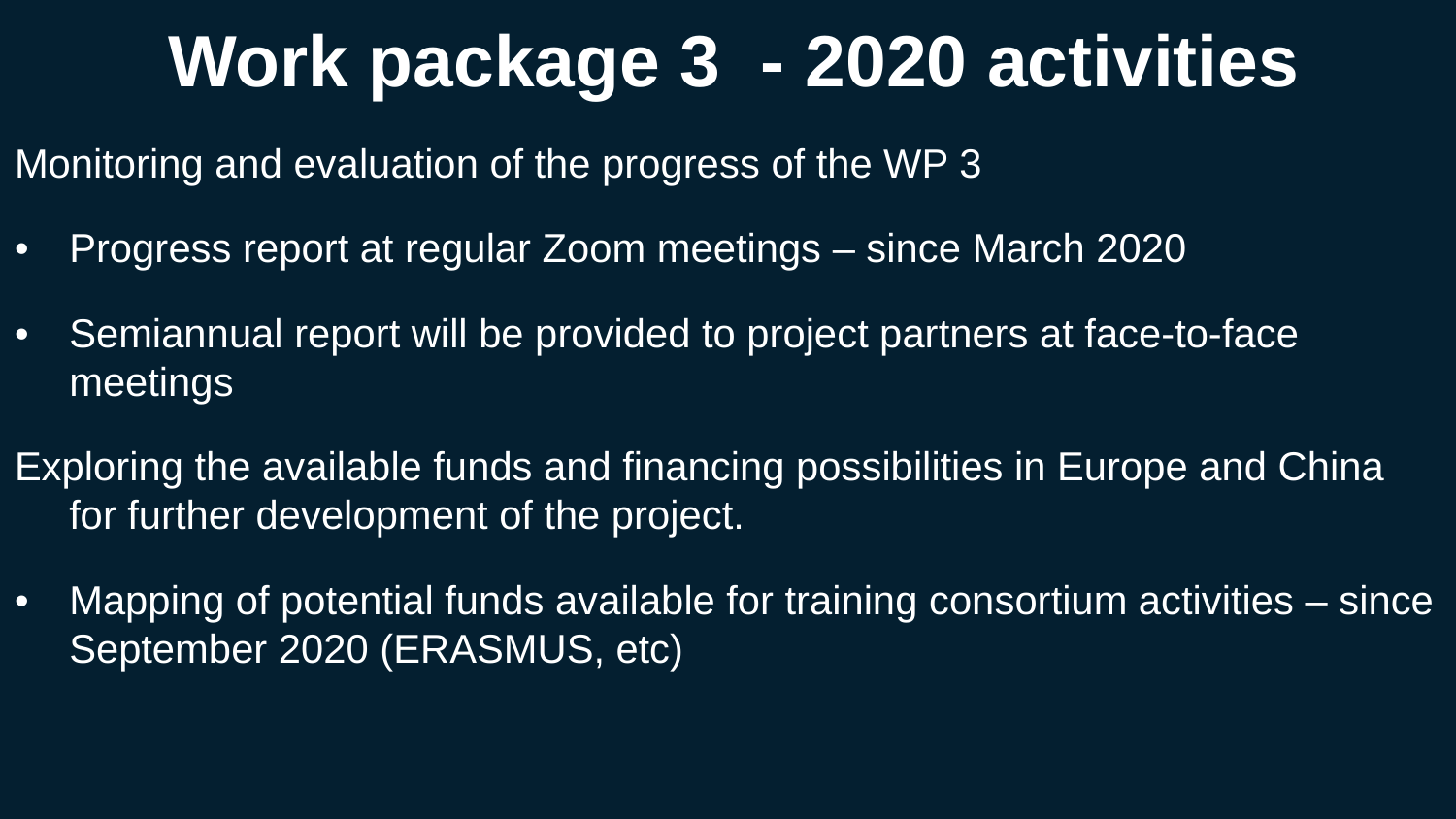

# Work package 3  - 2020 activities
Monitoring and evaluation of the progress of the WP 3
•	Progress report at regular Zoom meetings – since March 2020
•	Semiannual report will be provided to project partners at face-to-face meetings
Exploring the available funds and financing possibilities in Europe and China for further development of the project.
•	Mapping of potential funds available for training consortium activities – since September 2020 (ERASMUS, etc)